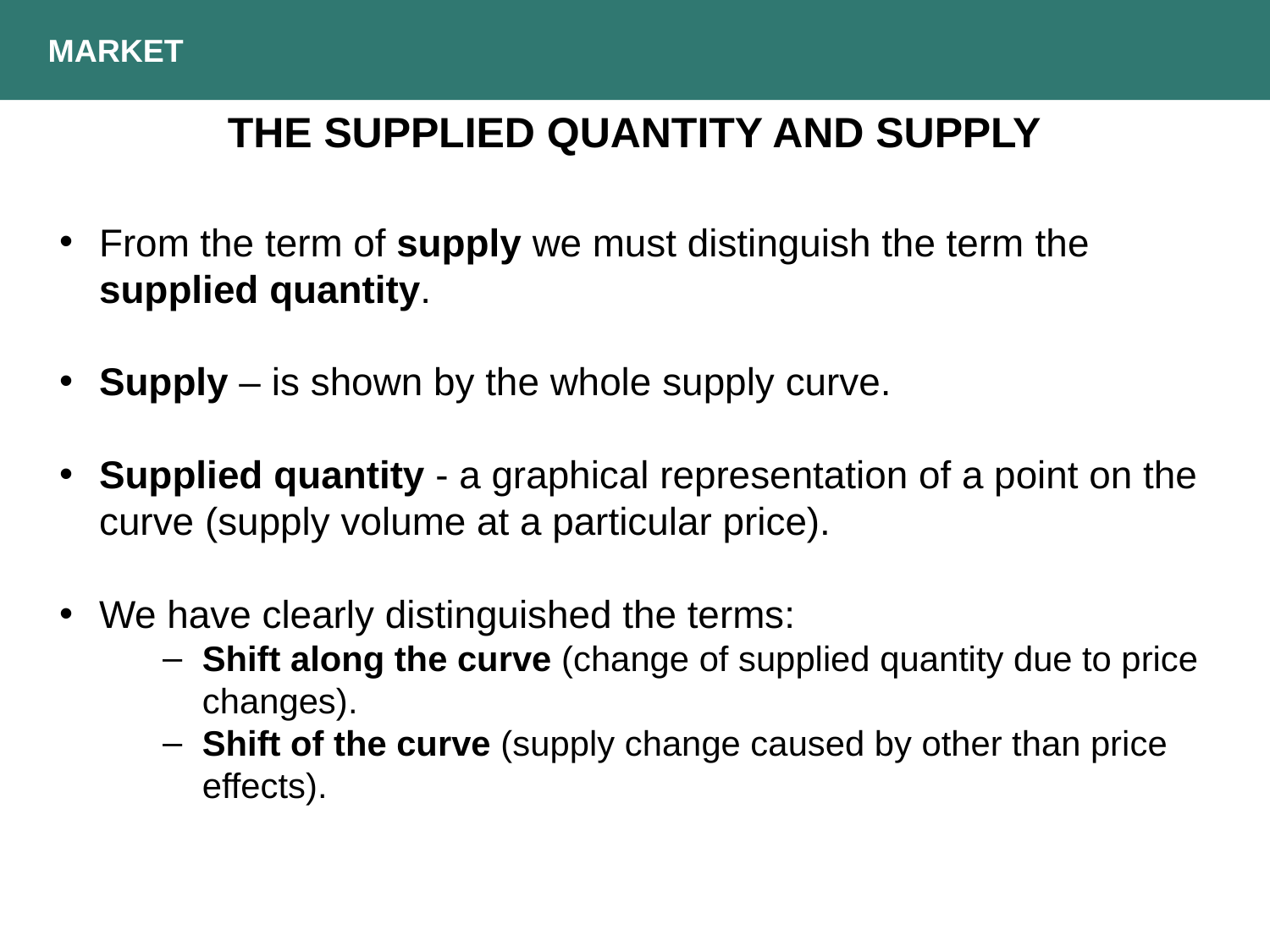

MARKET
THE SUPPLIED QUANTITY AND SUPPLY
From the term of supply we must distinguish the term the supplied quantity.

Supply – is shown by the whole supply curve.

Supplied quantity - a graphical representation of a point on the curve (supply volume at a particular price).

We have clearly distinguished the terms:
Shift along the curve (change of supplied quantity due to price changes).
Shift of the curve (supply change caused by other than price effects).